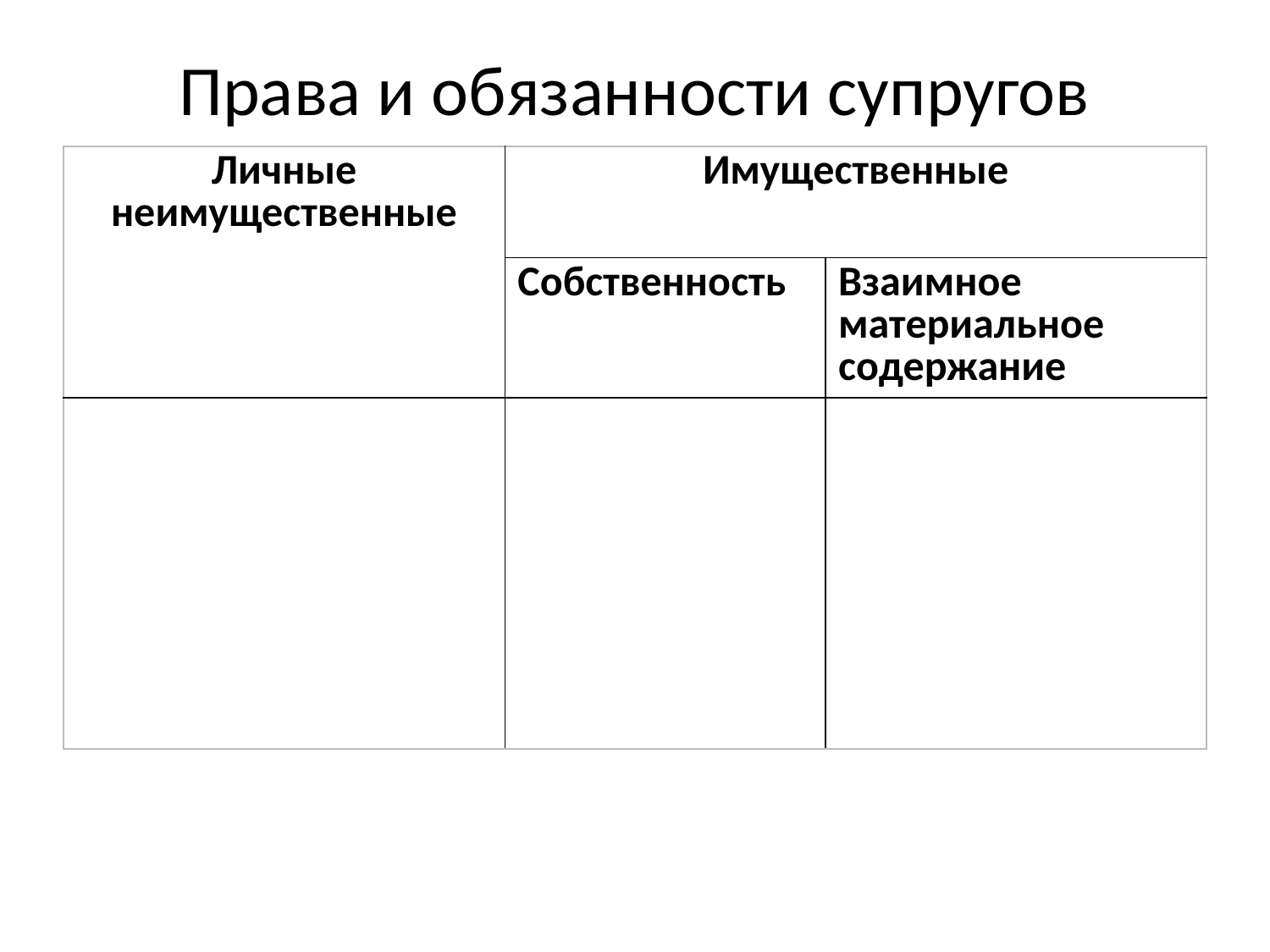

# Права и обязанности супругов
| Личные неимущественные | Имущественные |  |
| --- | --- | --- |
|  | Собственность | Взаимное материальное содержание |
|  |  |  |